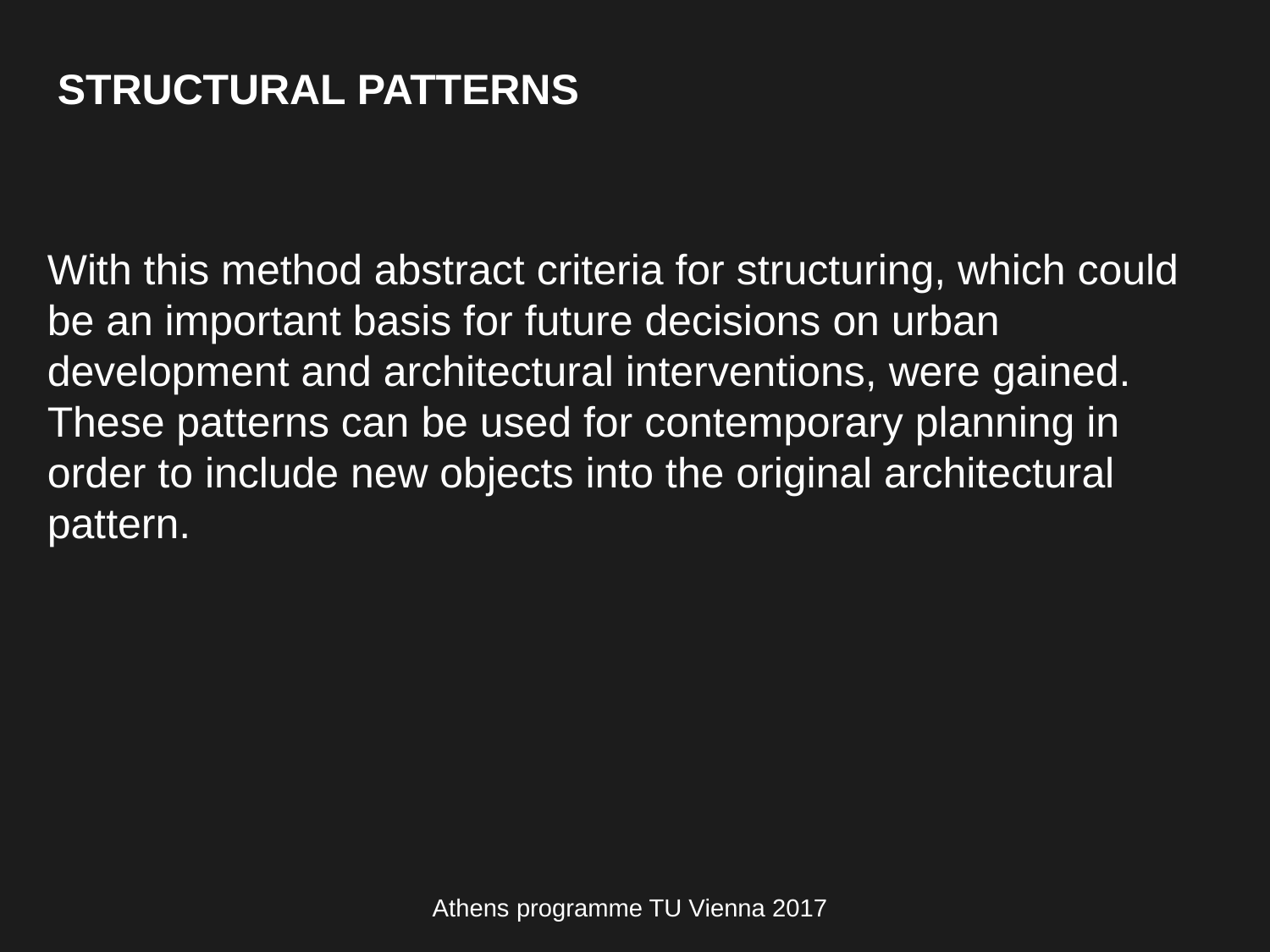

STRUCTURAL PATTERNS
With this method abstract criteria for structuring, which could be an important basis for future decisions on urban development and architectural interventions, were gained. These patterns can be used for contemporary planning in order to include new objects into the original architectural pattern.
Athens programme TU Vienna 2017